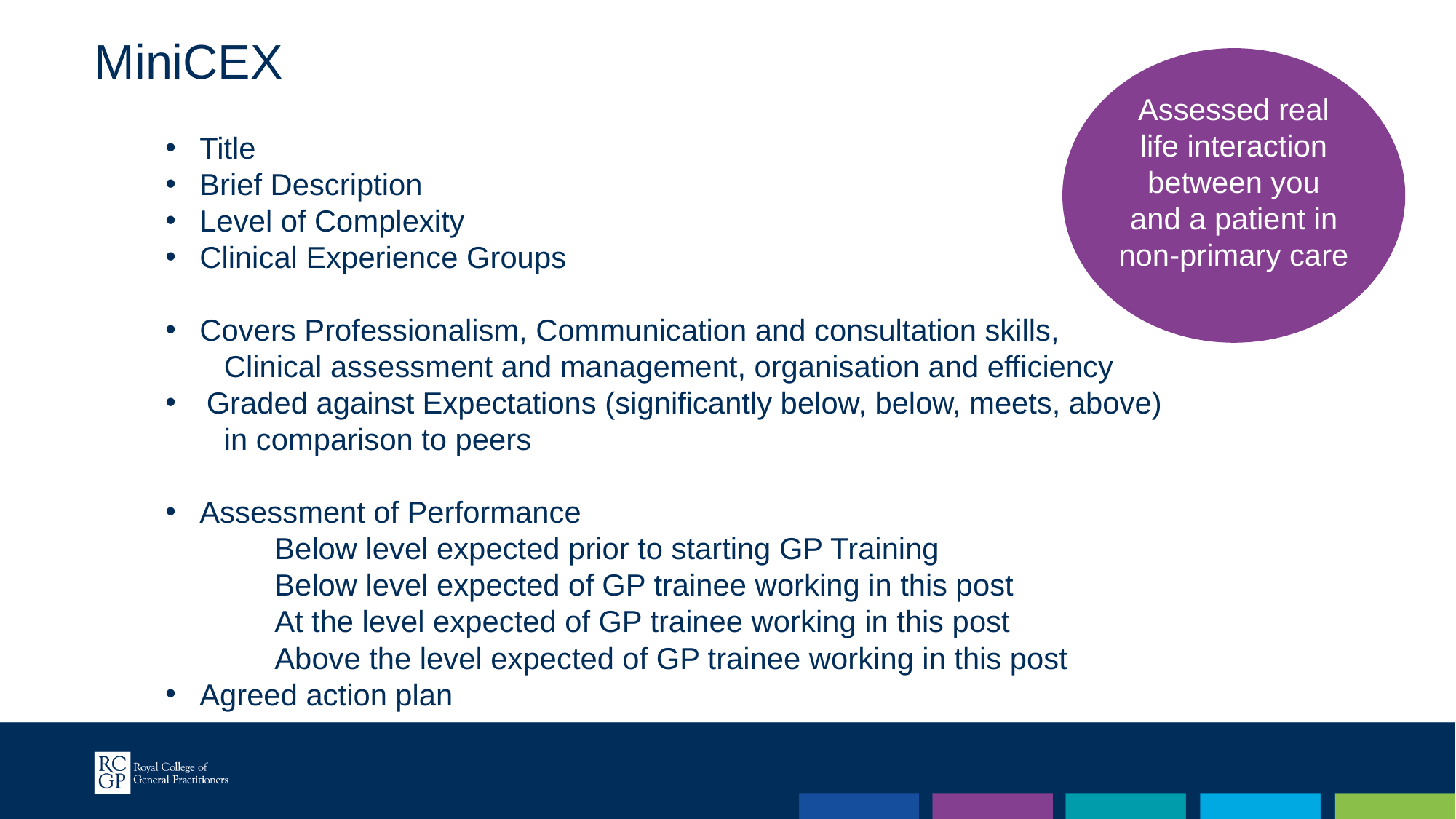

MiniCEX

Assessed real life interaction between you and a patient in non-primary care

Title
Brief Description
Level of Complexity
Clinical Experience Groups

Covers Professionalism, Communication and consultation skills,
       Clinical assessment and management, organisation and efficiency
Graded against Expectations (significantly below, below, meets, above)
       in comparison to peers

Assessment of Performance
	Below level expected prior to starting GP Training
	Below level expected of GP trainee working in this post
	At the level expected of GP trainee working in this post
	Above the level expected of GP trainee working in this post
Agreed action plan